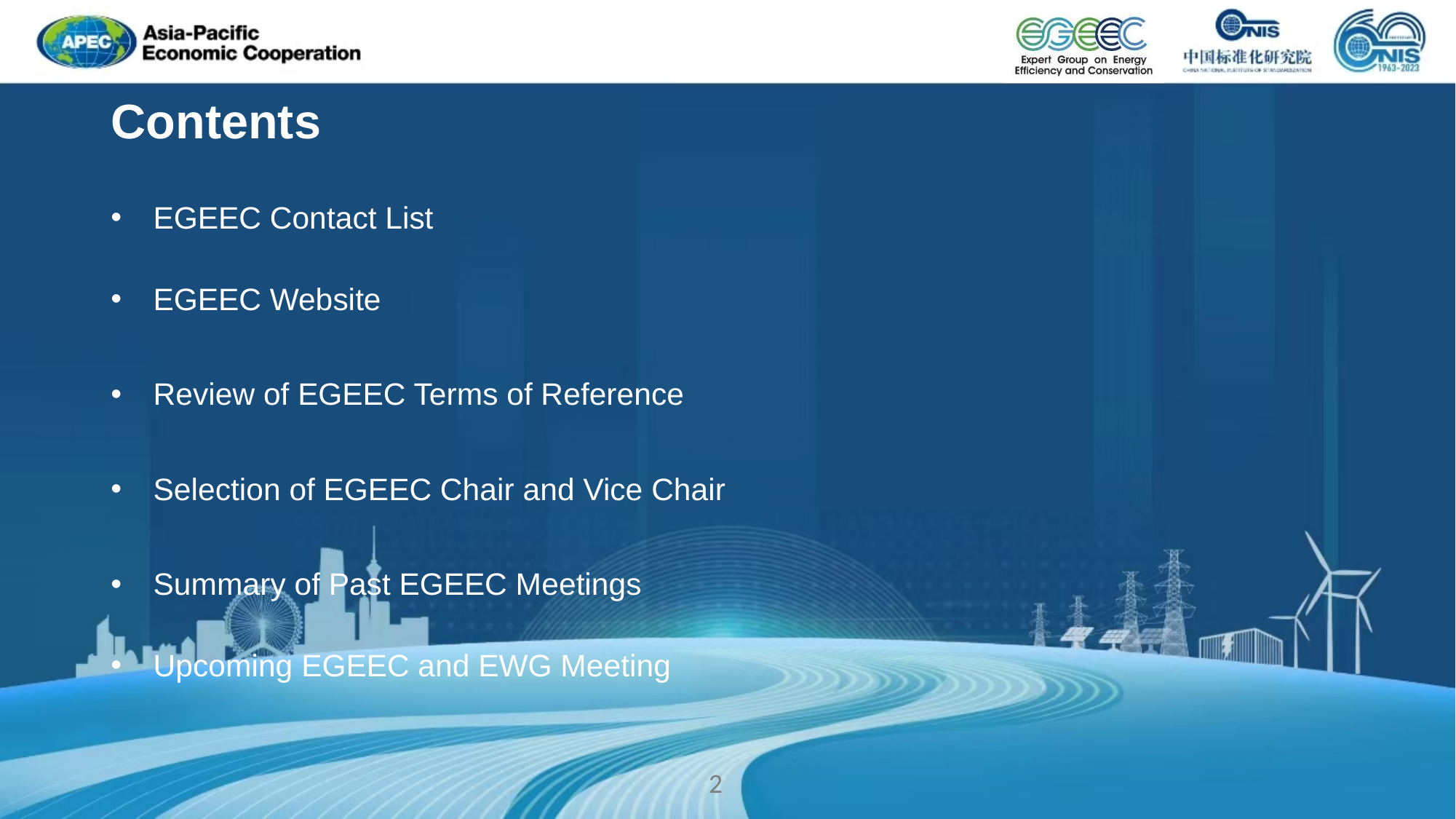

# Contents

EGEEC Contact List

EGEEC Website

Review of EGEEC Terms of Reference

Selection of EGEEC Chair and Vice Chair

Summary of Past EGEEC Meetings

Upcoming EGEEC and EWG Meeting